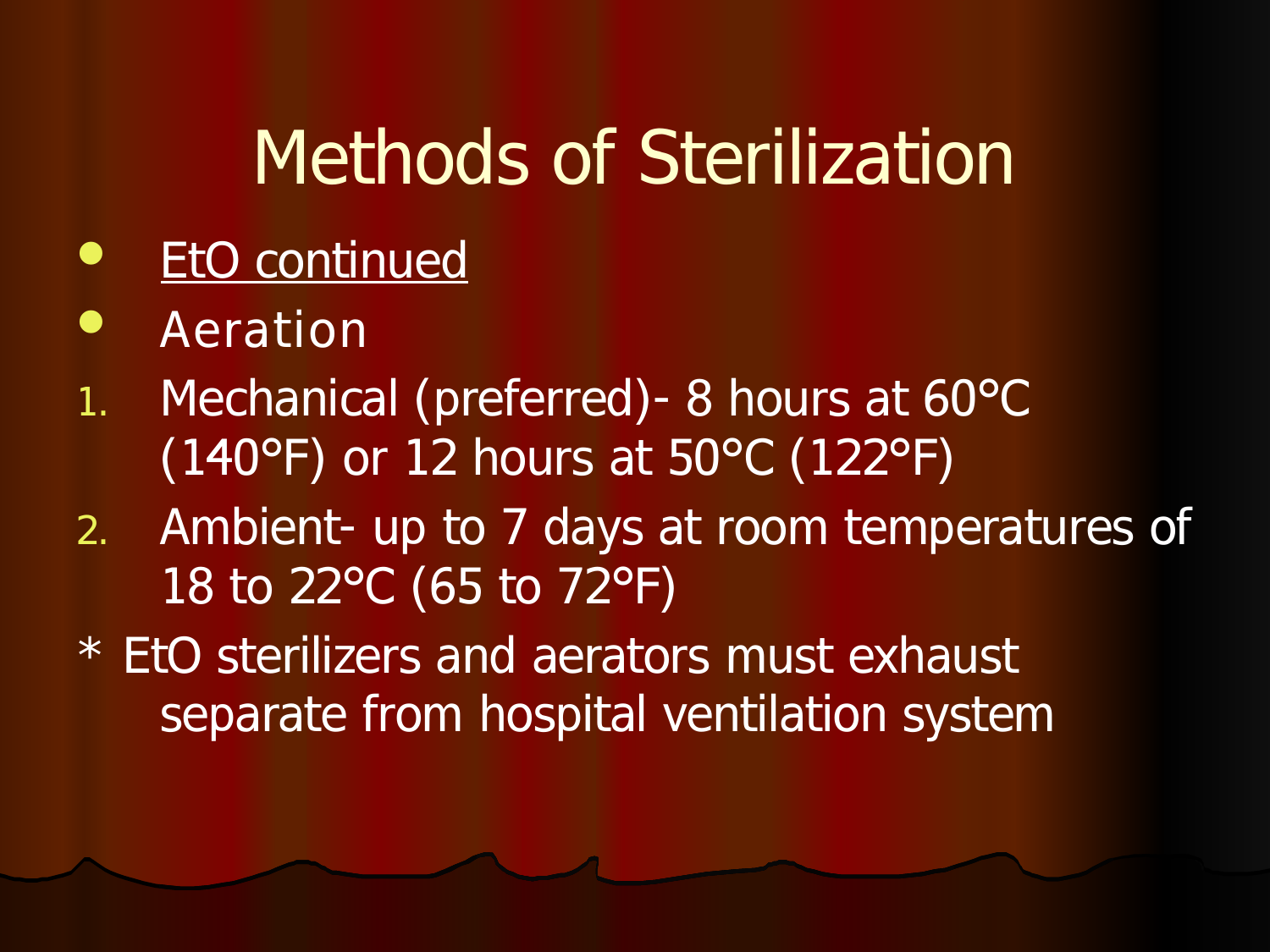

# Methods of Sterilization
EtO continued
Aeration
Mechanical (preferred)- 8 hours at 60°C (140°F) or 12 hours at 50°C (122°F)
Ambient- up to 7 days at room temperatures of 18 to 22°C (65 to 72°F)
* EtO sterilizers and aerators must exhaust  separate from hospital ventilation system